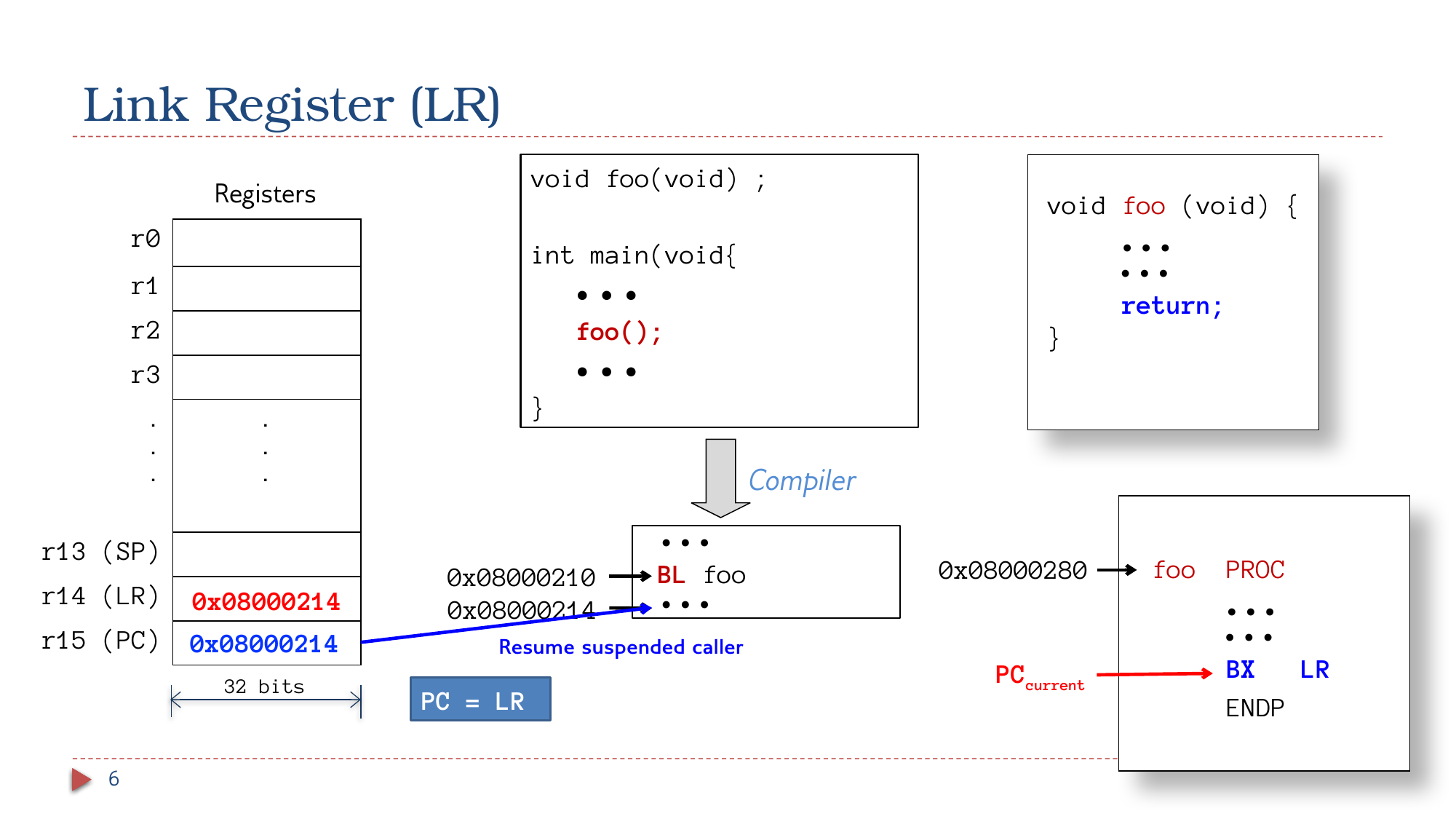

# Link Register (LR)

void foo(void) ;

int main(void{
   ● ● ●
   foo();
   ● ● ●
}
Registers
void foo (void) {
     ● ● ●
        ● ● ●
     return;
}
| r0 |  |
| --- | --- |
| r1 |  |
| r2 |  |
| r3 |  |
| . . . | . . . |
| r13 (SP) |  |
| r14 (LR) |  |
| r15 (PC) |  |

Compiler

  ● ● ●
 BL foo
  ● ● ●
foo  PROC
     ● ● ●
        ● ● ●
     BX   LR
     ENDP

0x08000280
0x08000210
0x08000214
0x08000214
0x08000214
Resume suspended caller
PCcurrent
32 bits
PC = LR
6